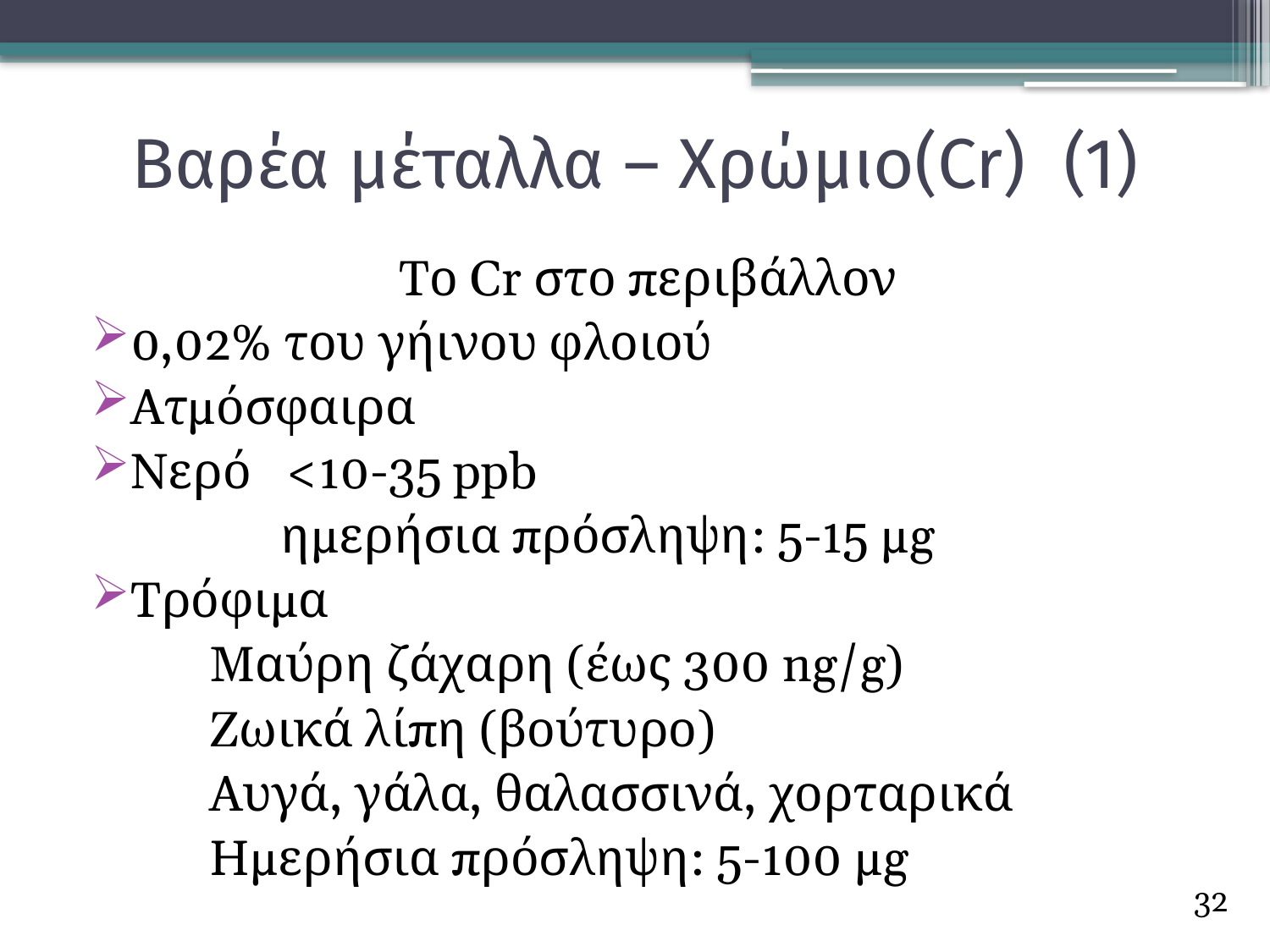

# Βαρέα μέταλλα – Χρώμιο(Cr)  (1)
 Το Cr στο περιβάλλον
0,02% του γήινου φλοιού
Ατμόσφαιρα
Νερό   <10-35 ppb
                ημερήσια πρόσληψη: 5-15 μg
Τρόφιμα
          Μαύρη ζάχαρη (έως 300 ng/g)
          Ζωικά λίπη (βούτυρο)
          Αυγά, γάλα, θαλασσινά, χορταρικά
          Ημερήσια πρόσληψη: 5-100 μg

32